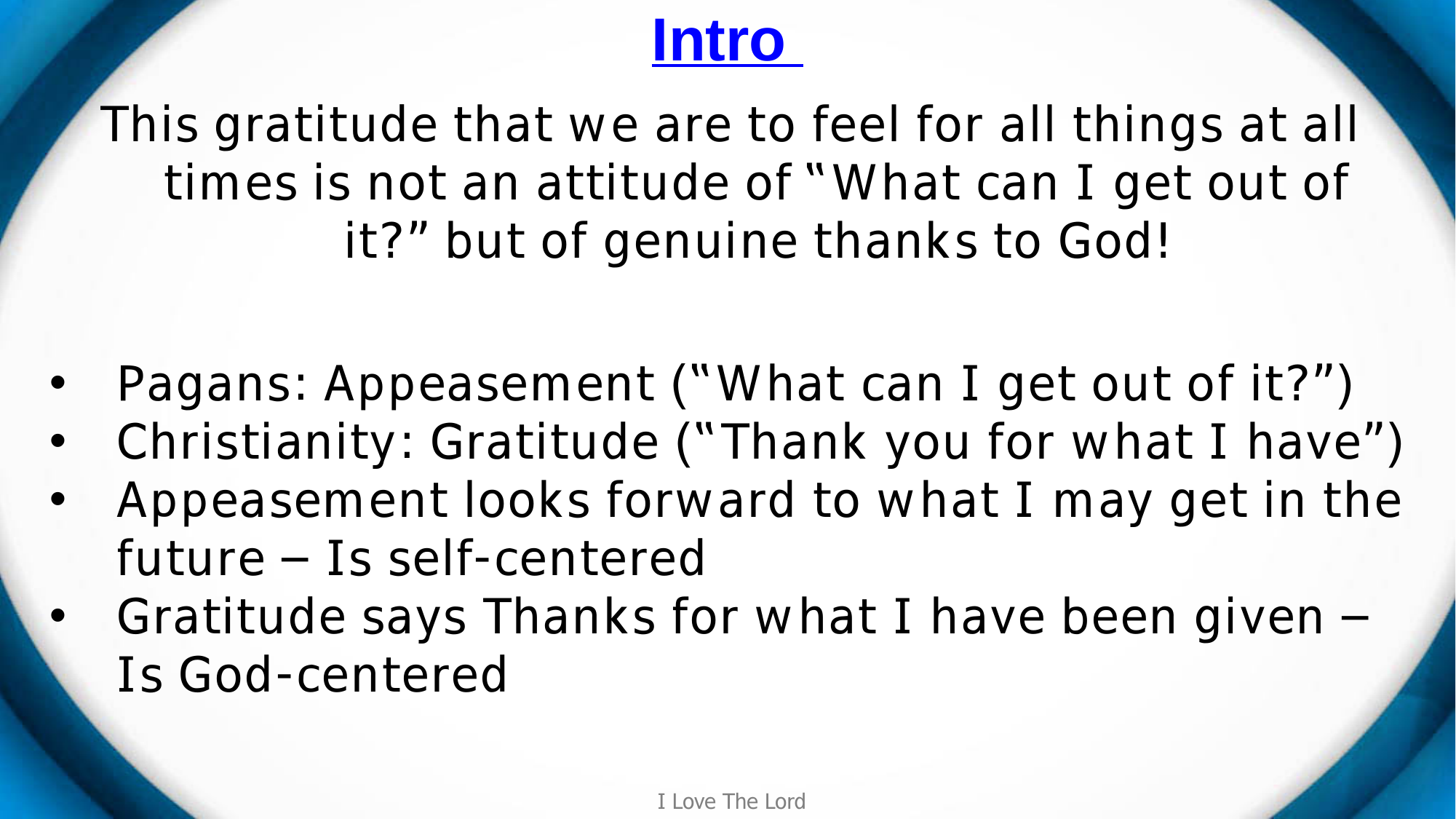

# Intro
This gratitude that we are to feel for all things at all times is not an attitude of “What can I get out of it?” but of genuine thanks to God!
Pagans: Appeasement (“What can I get out of it?”)
Christianity: Gratitude (“Thank you for what I have”)
Appeasement looks forward to what I may get in the future – Is self-centered
Gratitude says Thanks for what I have been given – Is God-centered
I Love The Lord